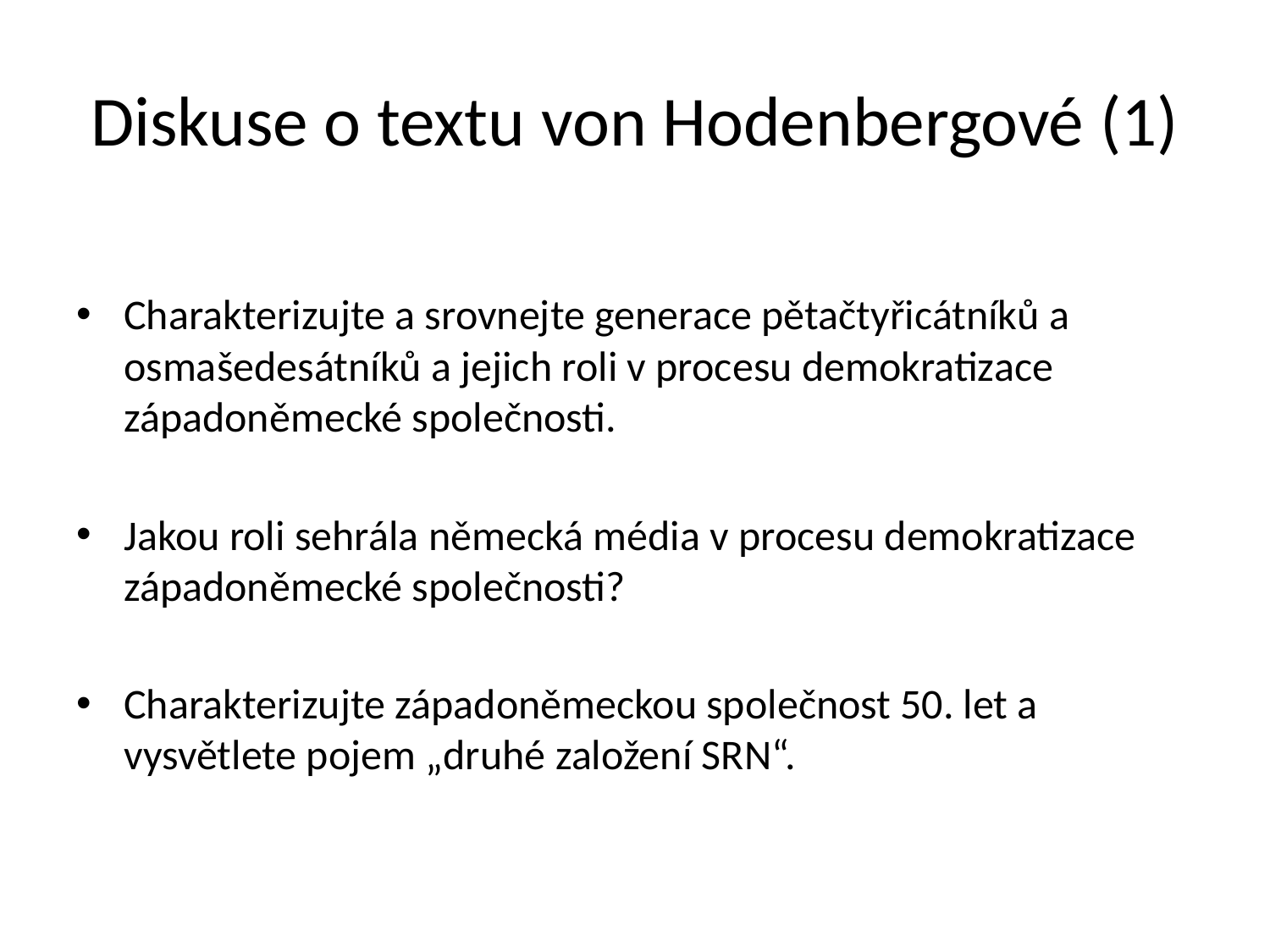

# Diskuse o textu von Hodenbergové (1)

Charakterizujte a srovnejte generace pětačtyřicátníků a osmašedesátníků a jejich roli v procesu demokratizace západoněmecké společnosti.

Jakou roli sehrála německá média v procesu demokratizace západoněmecké společnosti?

Charakterizujte západoněmeckou společnost 50. let a vysvětlete pojem „druhé založení SRN“.